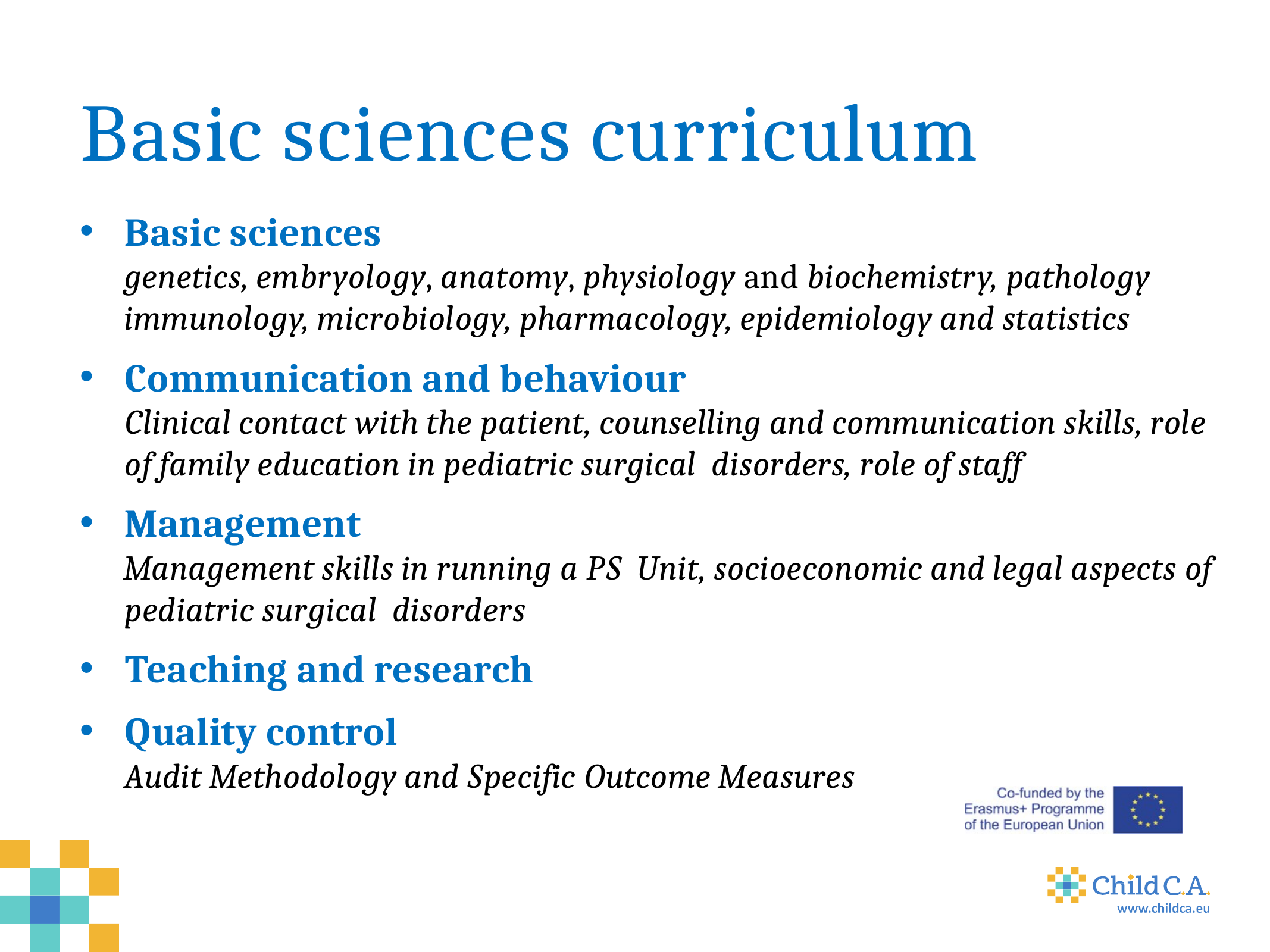

# Basic sciences curriculum
Basic sciences
genetics, embryology, anatomy, physiology and biochemistry, pathology immunology, microbiology, pharmacology, epidemiology and statistics
Communication and behaviour
Clinical contact with the patient, counselling and communication skills, role of family education in pediatric surgical  disorders, role of staff
Management
Management skills in running a PS  Unit, socioeconomic and legal aspects of pediatric surgical  disorders
Teaching and research
Quality control
Audit Methodology and Specific Outcome Measures